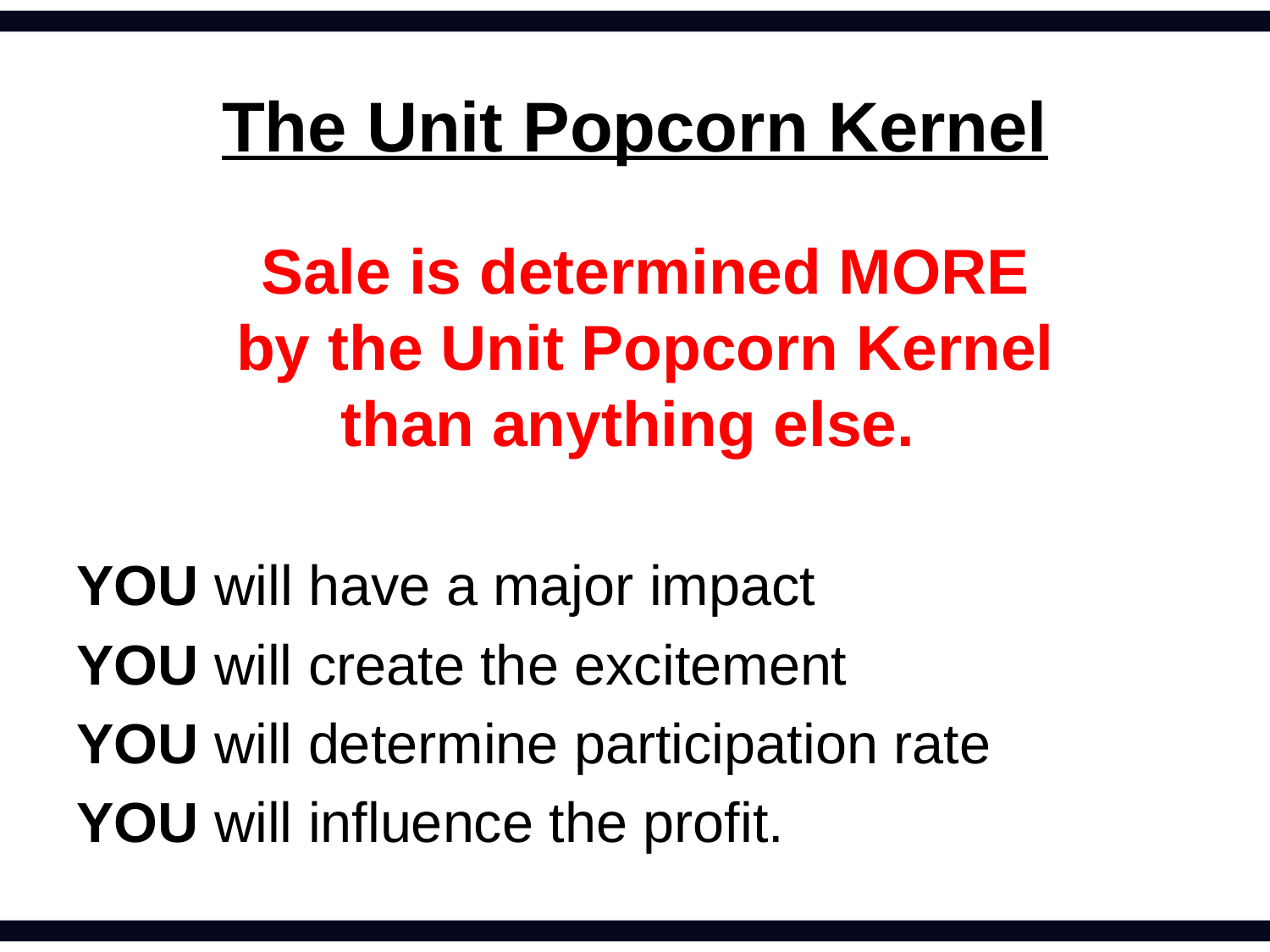

# The Unit Popcorn Kernel
Sale is determined MORE
by the Unit Popcorn Kernel
than anything else.

YOU will have a major impact
YOU will create the excitement
YOU will determine participation rate
YOU will influence the profit.